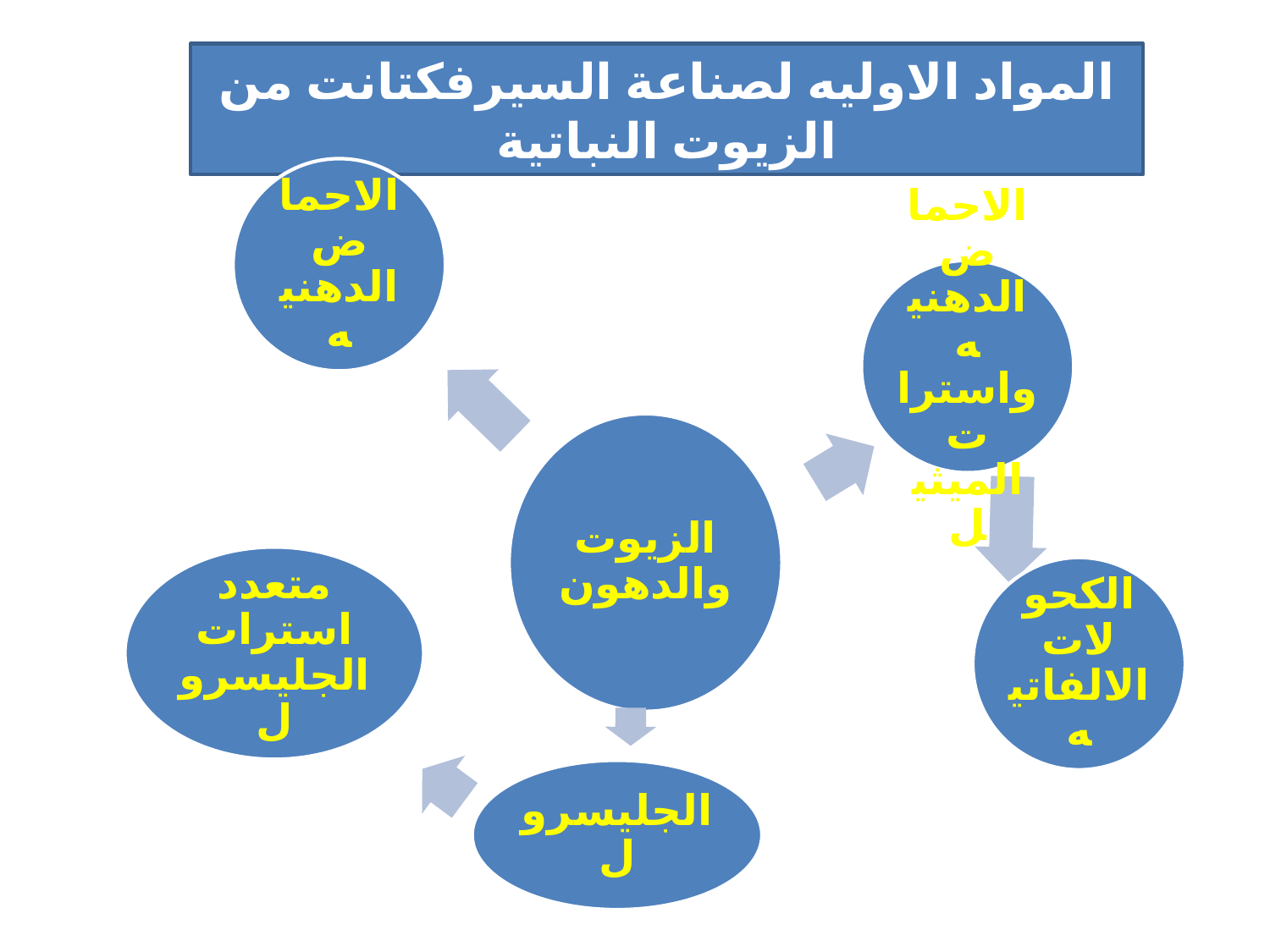

المواد الاوليه لصناعة السيرفكتانت من الزيوت النباتية
الزيوت والدهون

الاحماض الدهنيه

الكحولات الالفاتيه

الجليسرول

متعدد استرات الجليسرول

الاحماض الدهنيه واسترات الميثيل